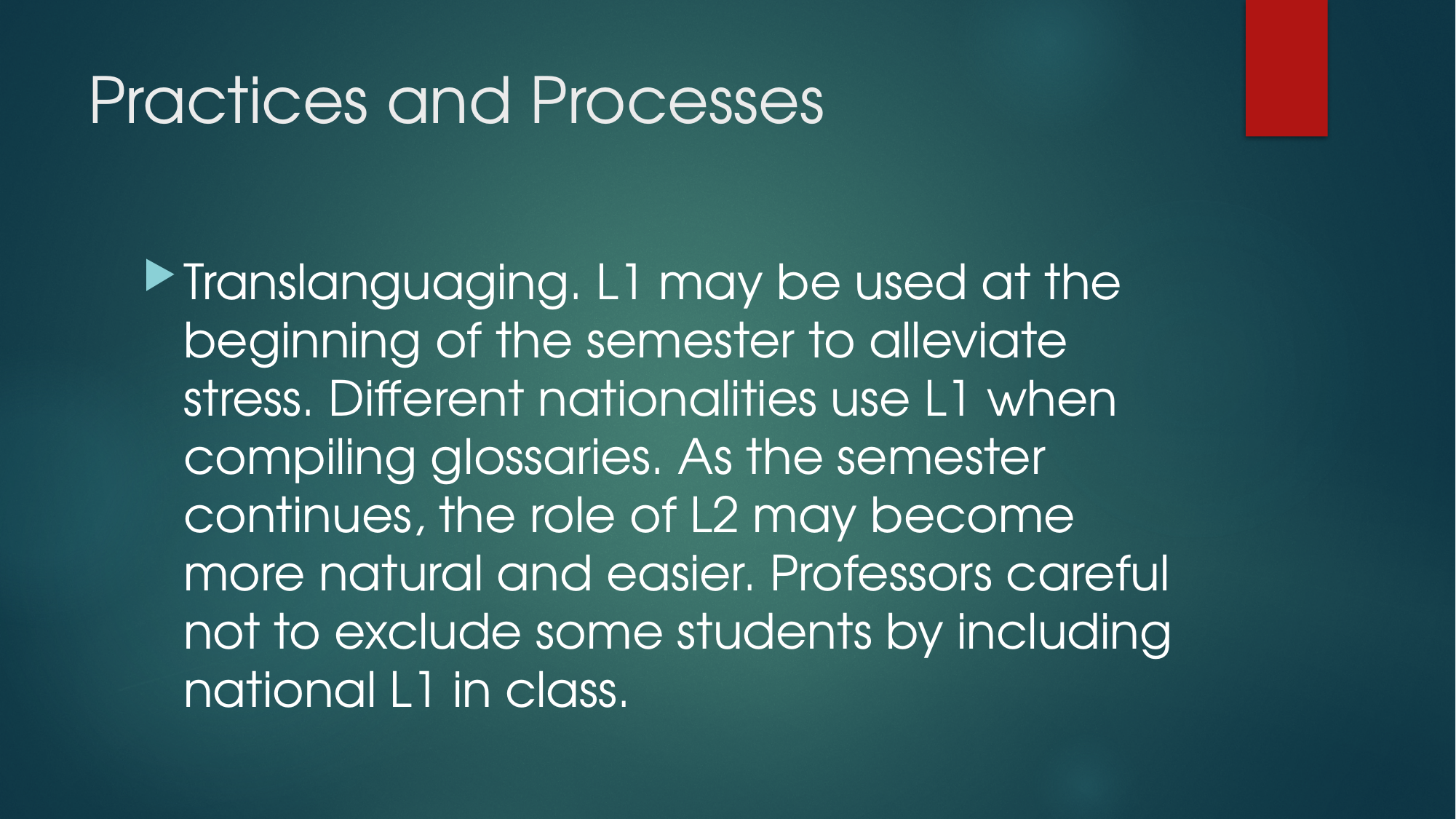

# Practices and Processes
Translanguaging. L1 may be used at the beginning of the semester to alleviate stress. Different nationalities use L1 when compiling glossaries. As the semester continues, the role of L2 may become more natural and easier. Professors careful not to exclude some students by including national L1 in class.